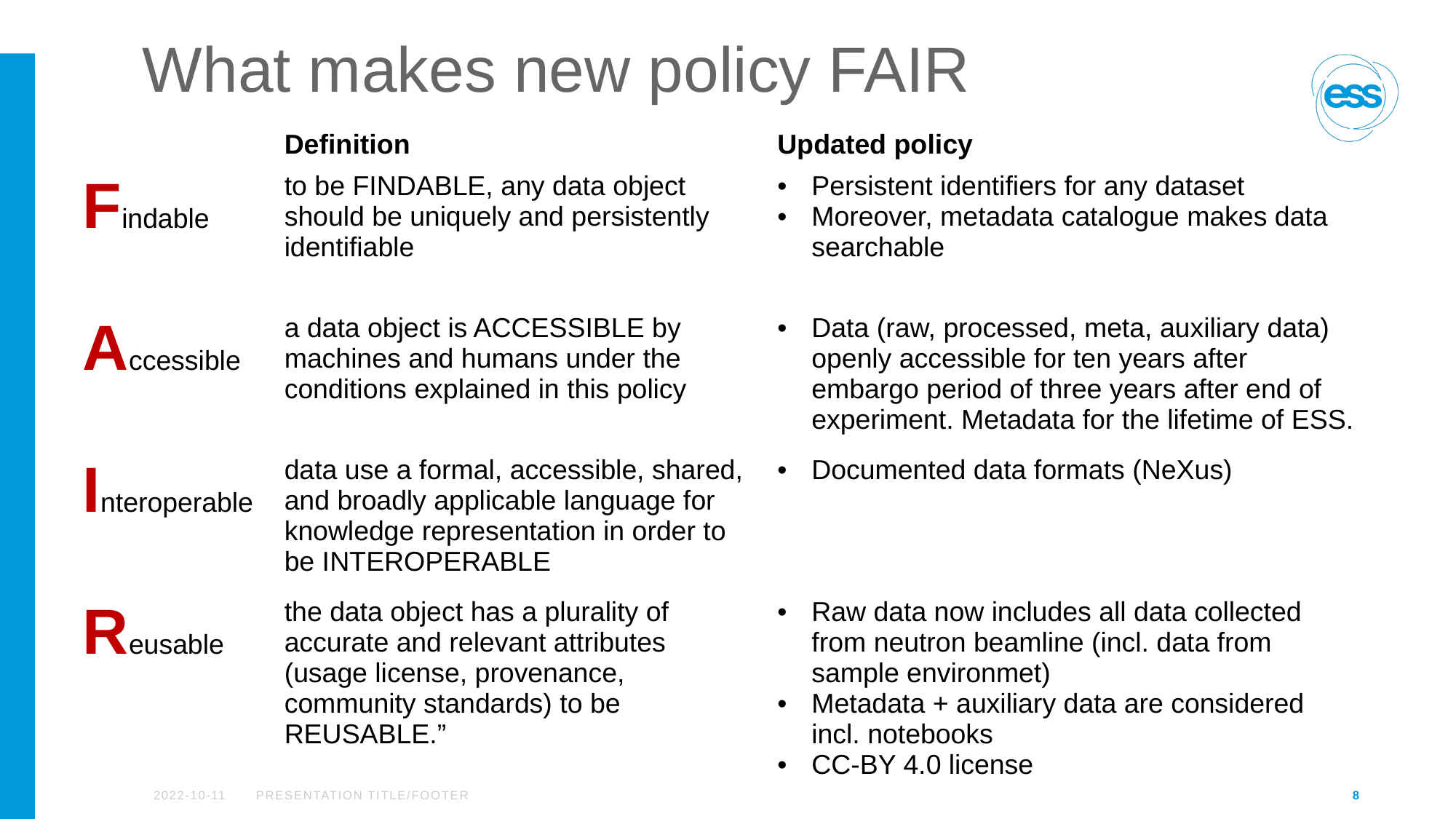

# What makes new policy FAIR
|  | Definition | Updated policy |
| --- | --- | --- |
| Findable | to be FINDABLE, any data object should be uniquely and persistently identifiable | Persistent identifiers for any dataset Moreover, metadata catalogue makes data searchable |
| Accessible | a data object is ACCESSIBLE by machines and humans under the conditions explained in this policy | Data (raw, processed, meta, auxiliary data) openly accessible for ten years after embargo period of three years after end of experiment. Metadata for the lifetime of ESS. |
| Interoperable | data use a formal, accessible, shared, and broadly applicable language for knowledge representation in order to be INTEROPERABLE | Documented data formats (NeXus) |
| Reusable | the data object has a plurality of accurate and relevant attributes (usage license, provenance, community standards) to be REUSABLE.” | Raw data now includes all data collected from neutron beamline (incl. data from sample environmet) Metadata + auxiliary data are considered incl. notebooks CC-BY 4.0 license |
2022-10-11
PRESENTATION TITLE/FOOTER
8